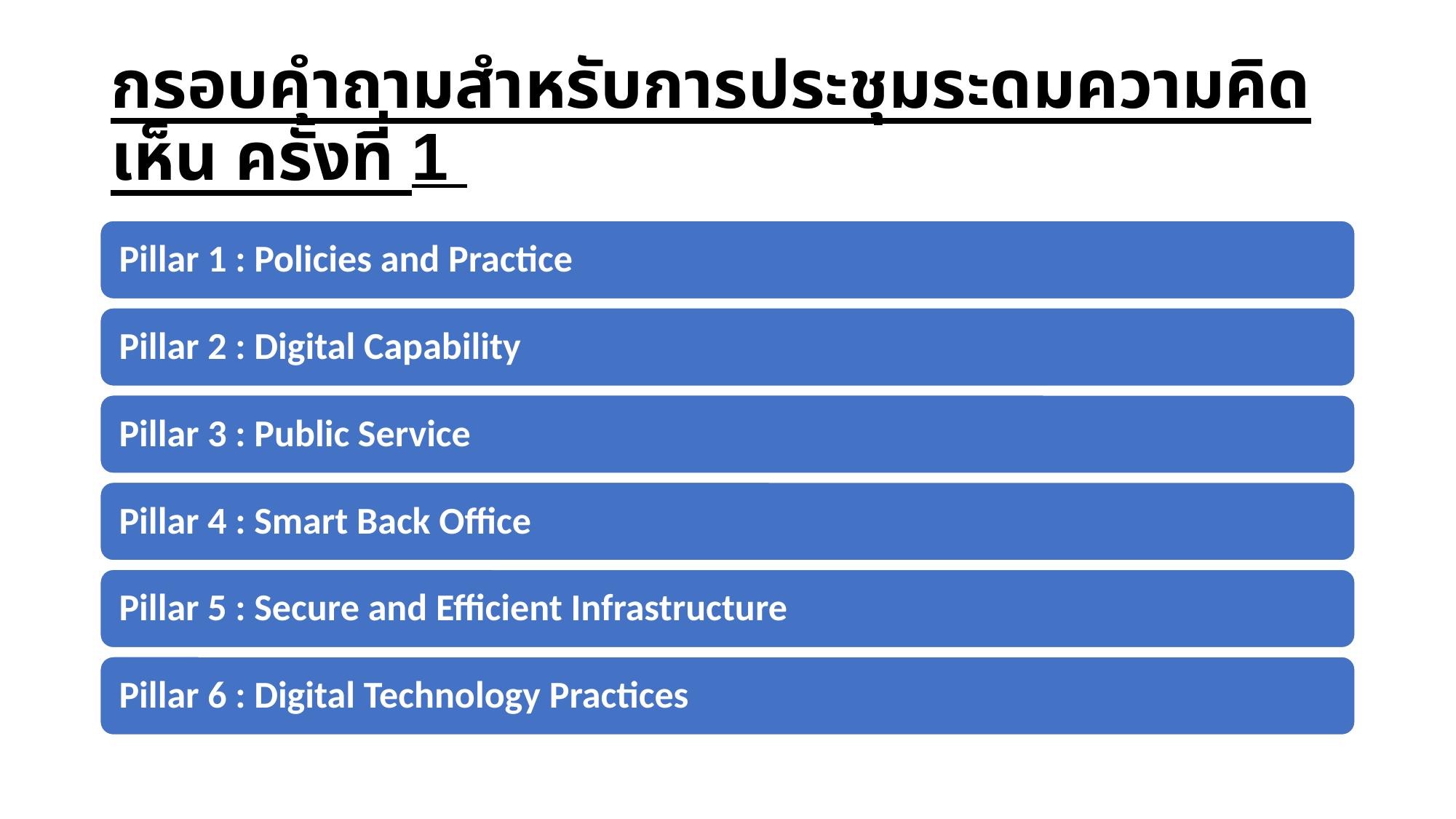

# กรอบคำถามสำหรับการประชุมระดมความคิดเห็น ครั้งที่ 1
Pillar 1 : Policies and Practice
Pillar 2 : Digital Capability
Pillar 3 : Public Service
Pillar 4 : Smart Back Office
Pillar 5 : Secure and Efficient Infrastructure
Pillar 6 : Digital Technology Practices